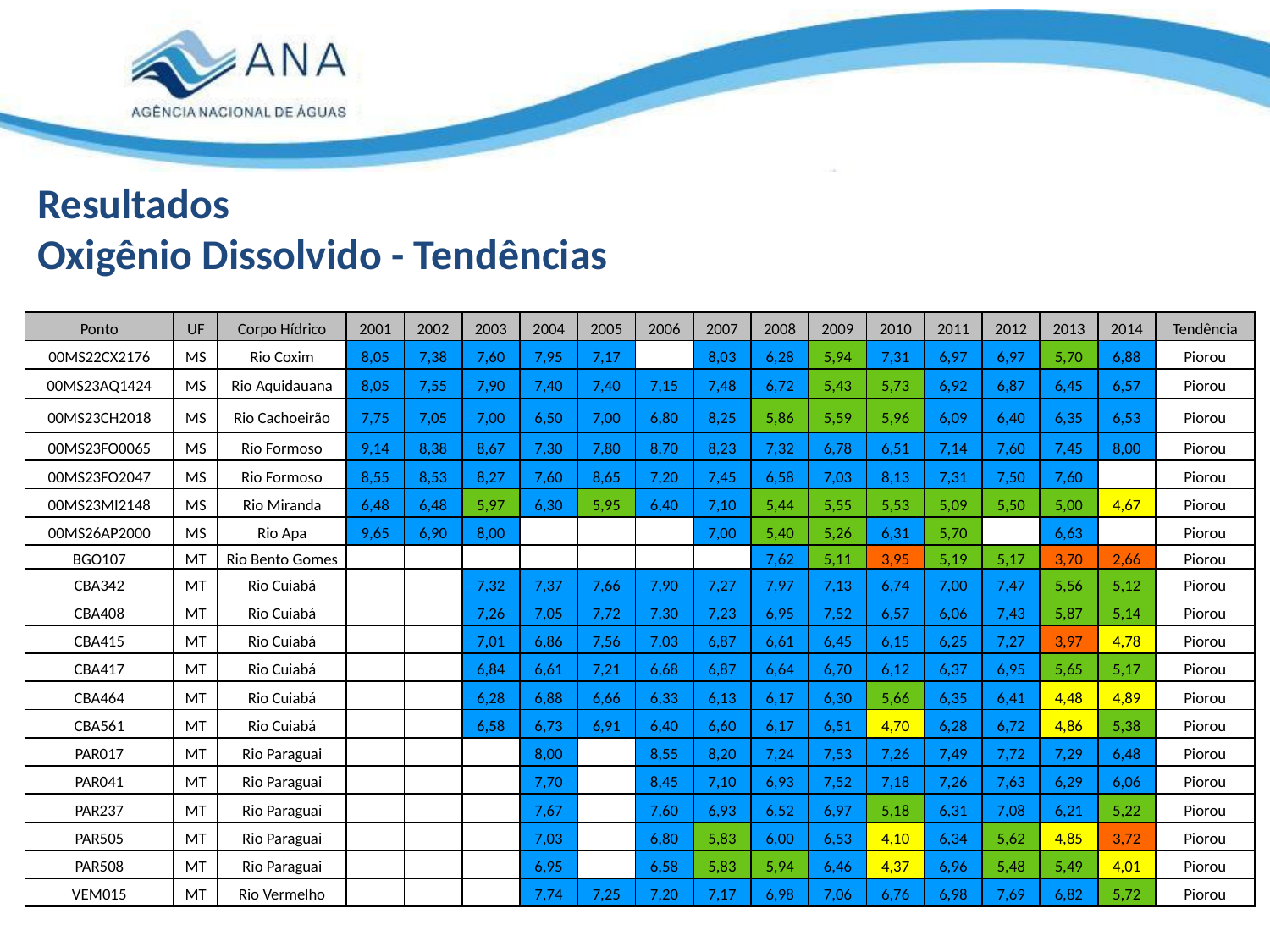

# Resultados Oxigênio Dissolvido - Tendências
| Ponto | UF | Corpo Hídrico | 2001 | 2002 | 2003 | 2004 | 2005 | 2006 | 2007 | 2008 | 2009 | 2010 | 2011 | 2012 | 2013 | 2014 | Tendência |
| --- | --- | --- | --- | --- | --- | --- | --- | --- | --- | --- | --- | --- | --- | --- | --- | --- | --- |
| 00MS22CX2176 | MS | Rio Coxim | 8,05 | 7,38 | 7,60 | 7,95 | 7,17 |  | 8,03 | 6,28 | 5,94 | 7,31 | 6,97 | 6,97 | 5,70 | 6,88 | Piorou |
| 00MS23AQ1424 | MS | Rio Aquidauana | 8,05 | 7,55 | 7,90 | 7,40 | 7,40 | 7,15 | 7,48 | 6,72 | 5,43 | 5,73 | 6,92 | 6,87 | 6,45 | 6,57 | Piorou |
| 00MS23CH2018 | MS | Rio Cachoeirão | 7,75 | 7,05 | 7,00 | 6,50 | 7,00 | 6,80 | 8,25 | 5,86 | 5,59 | 5,96 | 6,09 | 6,40 | 6,35 | 6,53 | Piorou |
| 00MS23FO0065 | MS | Rio Formoso | 9,14 | 8,38 | 8,67 | 7,30 | 7,80 | 8,70 | 8,23 | 7,32 | 6,78 | 6,51 | 7,14 | 7,60 | 7,45 | 8,00 | Piorou |
| 00MS23FO2047 | MS | Rio Formoso | 8,55 | 8,53 | 8,27 | 7,60 | 8,65 | 7,20 | 7,45 | 6,58 | 7,03 | 8,13 | 7,31 | 7,50 | 7,60 |  | Piorou |
| 00MS23MI2148 | MS | Rio Miranda | 6,48 | 6,48 | 5,97 | 6,30 | 5,95 | 6,40 | 7,10 | 5,44 | 5,55 | 5,53 | 5,09 | 5,50 | 5,00 | 4,67 | Piorou |
| 00MS26AP2000 | MS | Rio Apa | 9,65 | 6,90 | 8,00 |  |  |  | 7,00 | 5,40 | 5,26 | 6,31 | 5,70 |  | 6,63 |  | Piorou |
| BGO107 | MT | Rio Bento Gomes |  |  |  |  |  |  |  | 7,62 | 5,11 | 3,95 | 5,19 | 5,17 | 3,70 | 2,66 | Piorou |
| CBA342 | MT | Rio Cuiabá |  |  | 7,32 | 7,37 | 7,66 | 7,90 | 7,27 | 7,97 | 7,13 | 6,74 | 7,00 | 7,47 | 5,56 | 5,12 | Piorou |
| CBA408 | MT | Rio Cuiabá |  |  | 7,26 | 7,05 | 7,72 | 7,30 | 7,23 | 6,95 | 7,52 | 6,57 | 6,06 | 7,43 | 5,87 | 5,14 | Piorou |
| CBA415 | MT | Rio Cuiabá |  |  | 7,01 | 6,86 | 7,56 | 7,03 | 6,87 | 6,61 | 6,45 | 6,15 | 6,25 | 7,27 | 3,97 | 4,78 | Piorou |
| CBA417 | MT | Rio Cuiabá |  |  | 6,84 | 6,61 | 7,21 | 6,68 | 6,87 | 6,64 | 6,70 | 6,12 | 6,37 | 6,95 | 5,65 | 5,17 | Piorou |
| CBA464 | MT | Rio Cuiabá |  |  | 6,28 | 6,88 | 6,66 | 6,33 | 6,13 | 6,17 | 6,30 | 5,66 | 6,35 | 6,41 | 4,48 | 4,89 | Piorou |
| CBA561 | MT | Rio Cuiabá |  |  | 6,58 | 6,73 | 6,91 | 6,40 | 6,60 | 6,17 | 6,51 | 4,70 | 6,28 | 6,72 | 4,86 | 5,38 | Piorou |
| PAR017 | MT | Rio Paraguai |  |  |  | 8,00 |  | 8,55 | 8,20 | 7,24 | 7,53 | 7,26 | 7,49 | 7,72 | 7,29 | 6,48 | Piorou |
| PAR041 | MT | Rio Paraguai |  |  |  | 7,70 |  | 8,45 | 7,10 | 6,93 | 7,52 | 7,18 | 7,26 | 7,63 | 6,29 | 6,06 | Piorou |
| PAR237 | MT | Rio Paraguai |  |  |  | 7,67 |  | 7,60 | 6,93 | 6,52 | 6,97 | 5,18 | 6,31 | 7,08 | 6,21 | 5,22 | Piorou |
| PAR505 | MT | Rio Paraguai |  |  |  | 7,03 |  | 6,80 | 5,83 | 6,00 | 6,53 | 4,10 | 6,34 | 5,62 | 4,85 | 3,72 | Piorou |
| PAR508 | MT | Rio Paraguai |  |  |  | 6,95 |  | 6,58 | 5,83 | 5,94 | 6,46 | 4,37 | 6,96 | 5,48 | 5,49 | 4,01 | Piorou |
| VEM015 | MT | Rio Vermelho |  |  |  | 7,74 | 7,25 | 7,20 | 7,17 | 6,98 | 7,06 | 6,76 | 6,98 | 7,69 | 6,82 | 5,72 | Piorou |